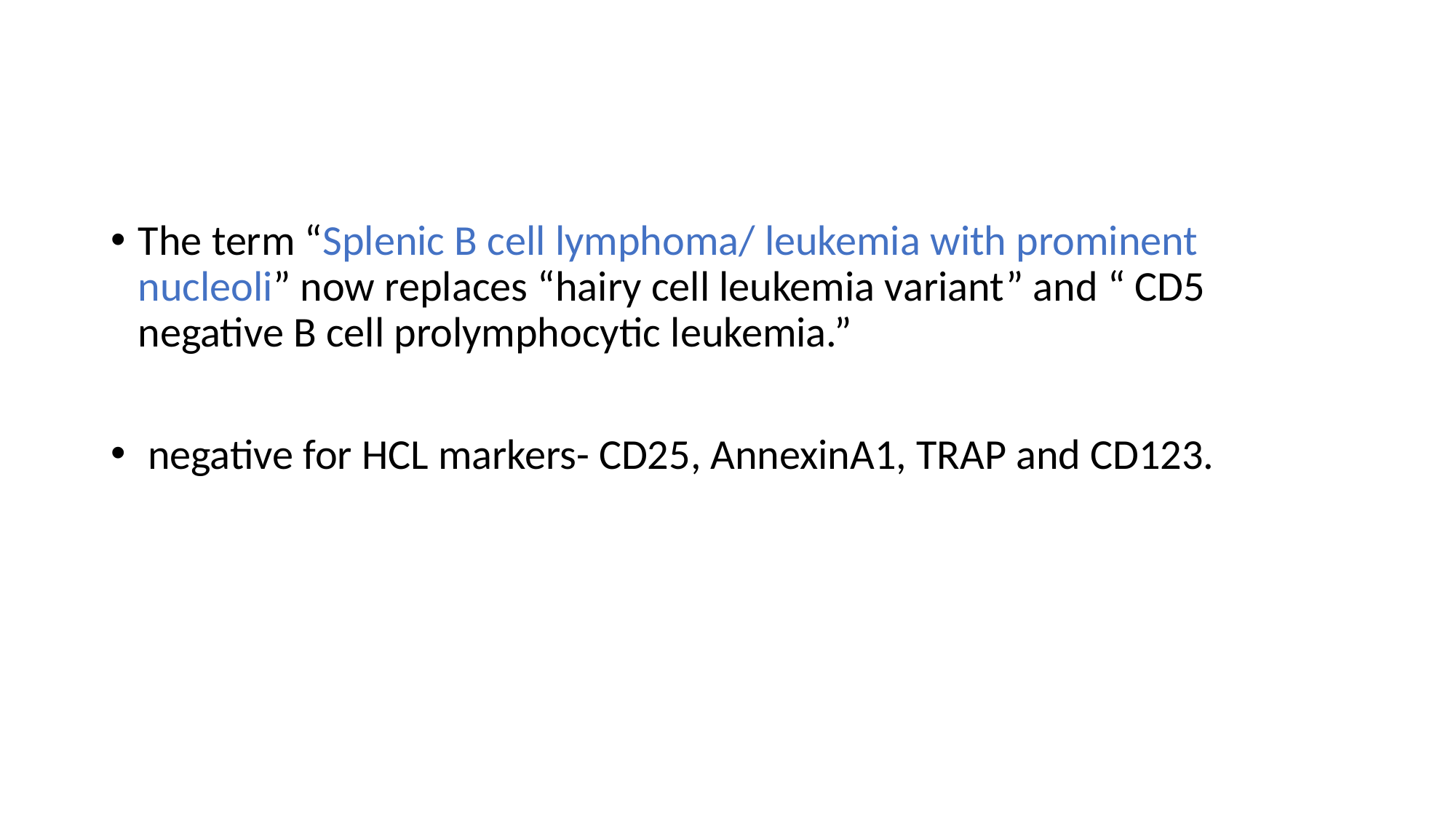

#
The term “Splenic B cell lymphoma/ leukemia with prominent nucleoli” now replaces “hairy cell leukemia variant” and “ CD5 negative B cell prolymphocytic leukemia.”

 negative for HCL markers- CD25, AnnexinA1, TRAP and CD123.